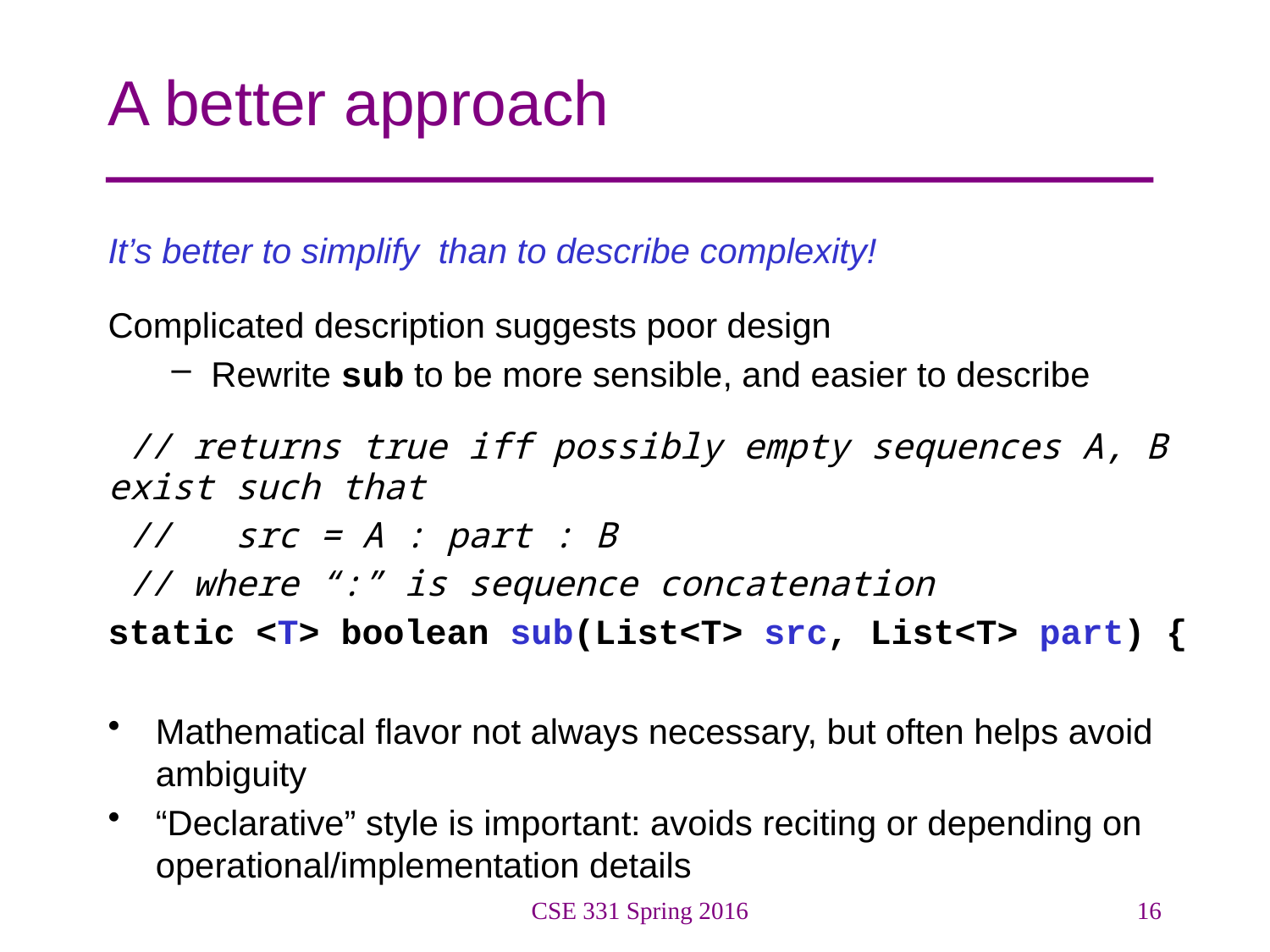

# A better approach
It’s better to simplify  than to describe complexity!

Complicated description suggests poor design
Rewrite sub to be more sensible, and easier to describe

 // returns true iff possibly empty sequences A, B exist such that
 //   src = A : part : B
 // where “:” is sequence concatenation
static <T> boolean sub(List<T> src, List<T> part) {

Mathematical flavor not always necessary, but often helps avoid ambiguity
“Declarative” style is important: avoids reciting or depending on operational/implementation details
CSE 331 Spring 2016
16